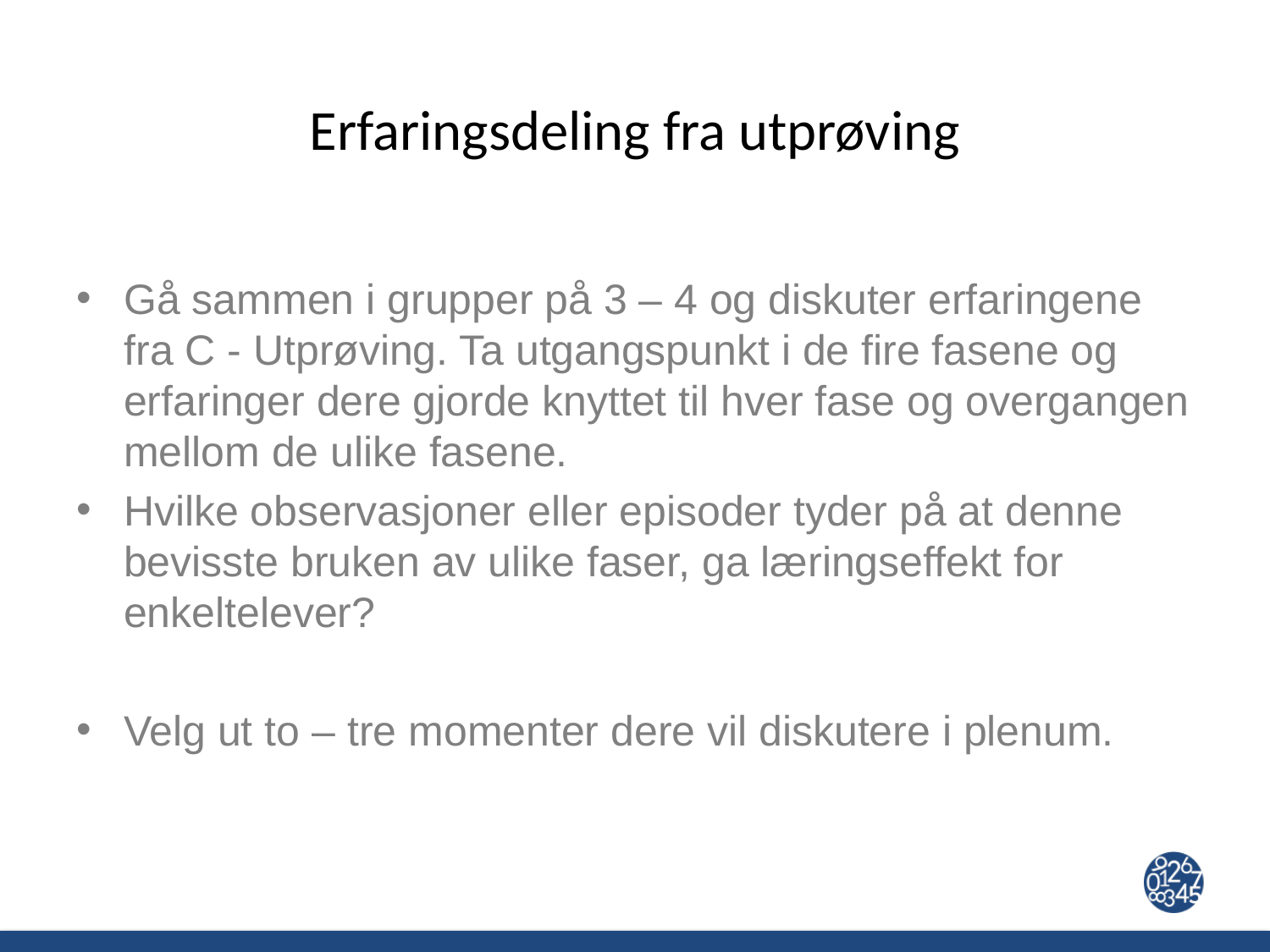

# Erfaringsdeling fra utprøving

Gå sammen i grupper på 3 – 4 og diskuter erfaringene fra C - Utprøving. Ta utgangspunkt i de fire fasene og erfaringer dere gjorde knyttet til hver fase og overgangen mellom de ulike fasene.
Hvilke observasjoner eller episoder tyder på at denne bevisste bruken av ulike faser, ga læringseffekt for enkeltelever?

Velg ut to – tre momenter dere vil diskutere i plenum.